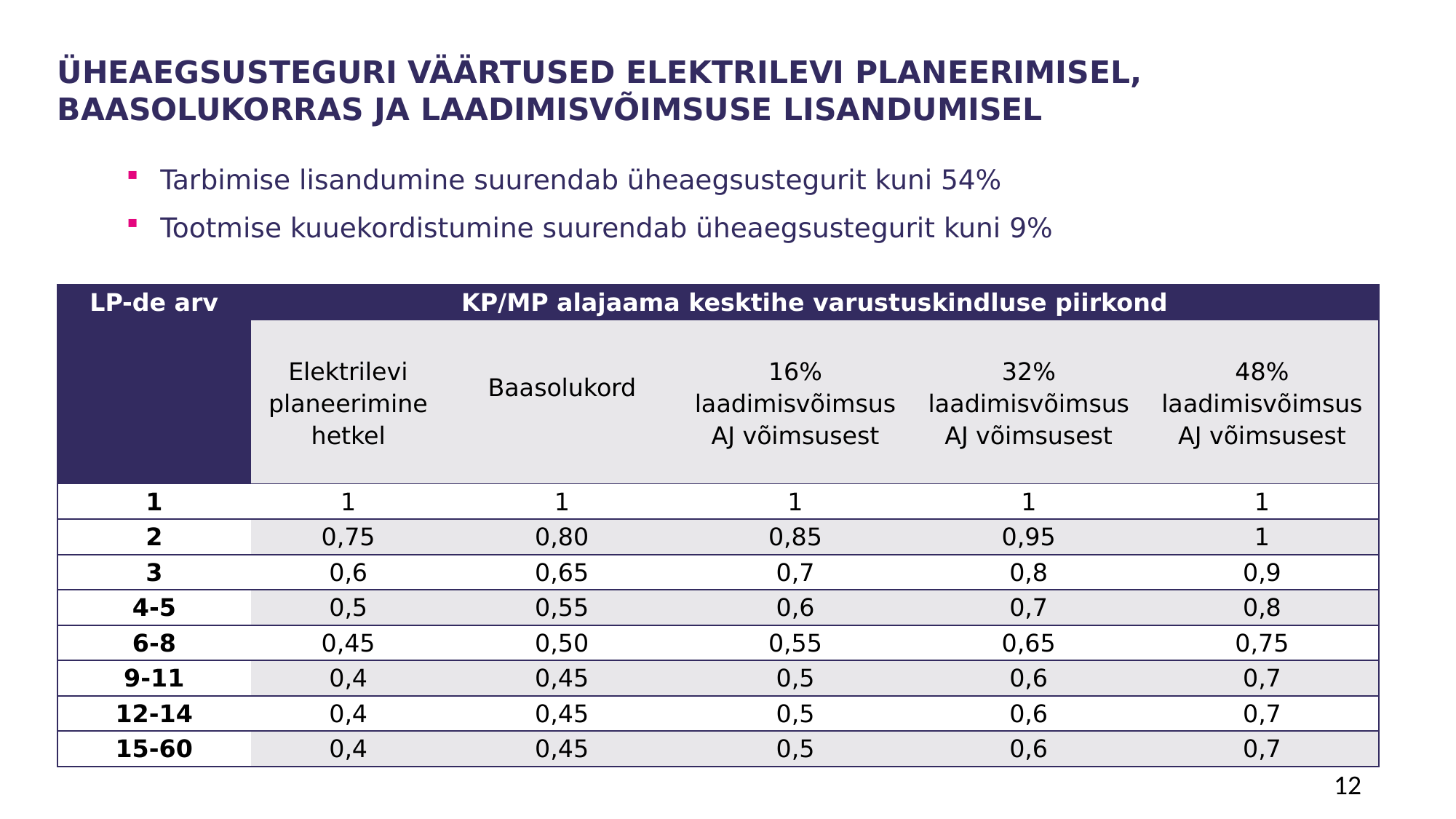

Üheaegsusteguri väärtused Elektrilevi planeerimisel, baasolukorras ja laadimisvõimsuse lisandumisel

Tarbimise lisandumine suurendab üheaegsustegurit kuni 54%
Tootmise kuuekordistumine suurendab üheaegsustegurit kuni 9%

| LP-de arv | KP/MP alajaama kesktihe varustuskindluse piirkond |  |  |  |  |
| --- | --- | --- | --- | --- | --- |
|  | Elektrilevi planeerimine hetkel | Baasolukord | 16% laadimisvõimsus AJ võimsusest | 32% laadimisvõimsus AJ võimsusest | 48% laadimisvõimsus AJ võimsusest |
| 1 | 1 | 1 | 1 | 1 | 1 |
| 2 | 0,75 | 0,80 | 0,85 | 0,95 | 1 |
| 3 | 0,6 | 0,65 | 0,7 | 0,8 | 0,9 |
| 4-5 | 0,5 | 0,55 | 0,6 | 0,7 | 0,8 |
| 6-8 | 0,45 | 0,50 | 0,55 | 0,65 | 0,75 |
| 9-11 | 0,4 | 0,45 | 0,5 | 0,6 | 0,7 |
| 12-14 | 0,4 | 0,45 | 0,5 | 0,6 | 0,7 |
| 15-60 | 0,4 | 0,45 | 0,5 | 0,6 | 0,7 |